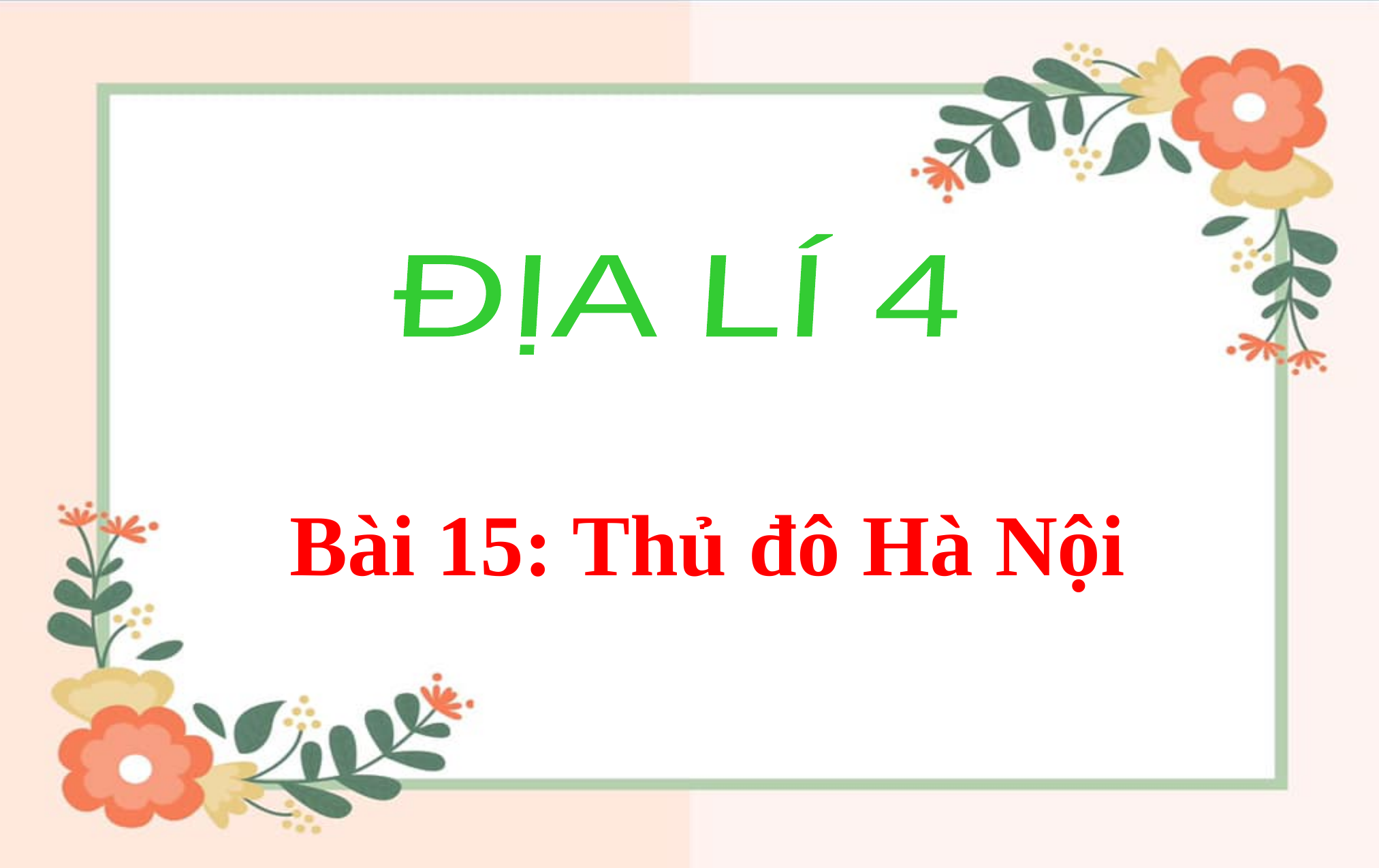

ĐỊA LÍ 4
Bài 15: Thủ đô Hà Nội